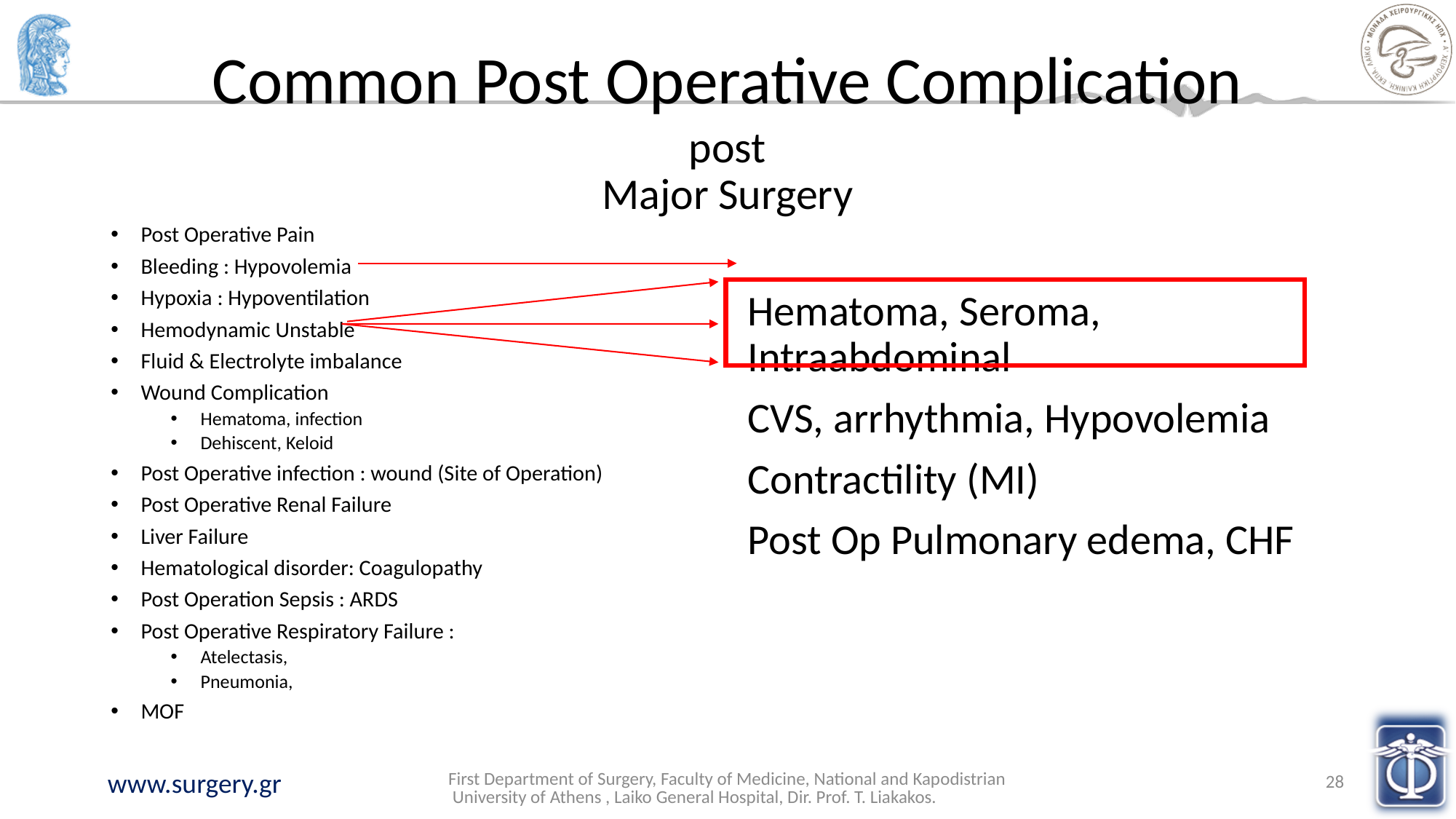

# Common Post Operative Complication

post
Major Surgery
Post Operative Pain
Bleeding : Hypovolemia
Hypoxia : Hypoventilation
Hemodynamic Unstable
Fluid & Electrolyte imbalance
Wound Complication
Hematoma, infection
Dehiscent, Keloid
Post Operative infection : wound (Site of Operation)
Post Operative Renal Failure
Liver Failure
Hematological disorder: Coagulopathy
Post Operation Sepsis : ARDS
Post Operative Respiratory Failure :
Atelectasis,
Pneumonia,
MOF

Hematoma, Seroma, Intraabdominal
CVS, arrhythmia, Hypovolemia
Contractility (MI)
Post Op Pulmonary edema, CHF

First Department of Surgery, Faculty of Medicine, National and Kapodistrian University of Athens , Laiko General Hospital, Dir. Prof. T. Liakakos.
28